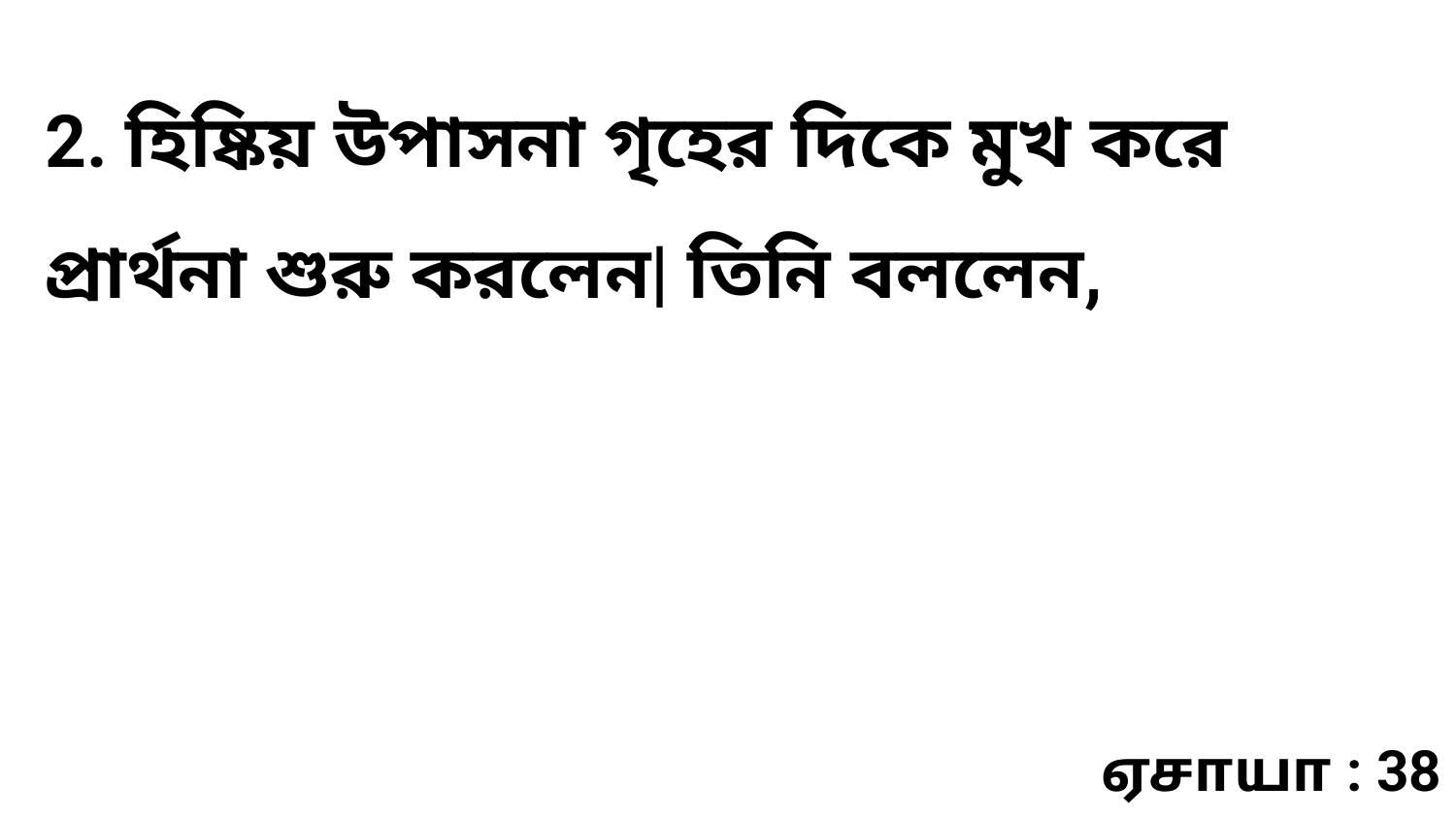

2. হিষ্কিয় উপাসনা গৃহের দিকে মুখ করে প্রার্থনা শুরু করলেন| তিনি বললেন,
ஏசாயா : 38